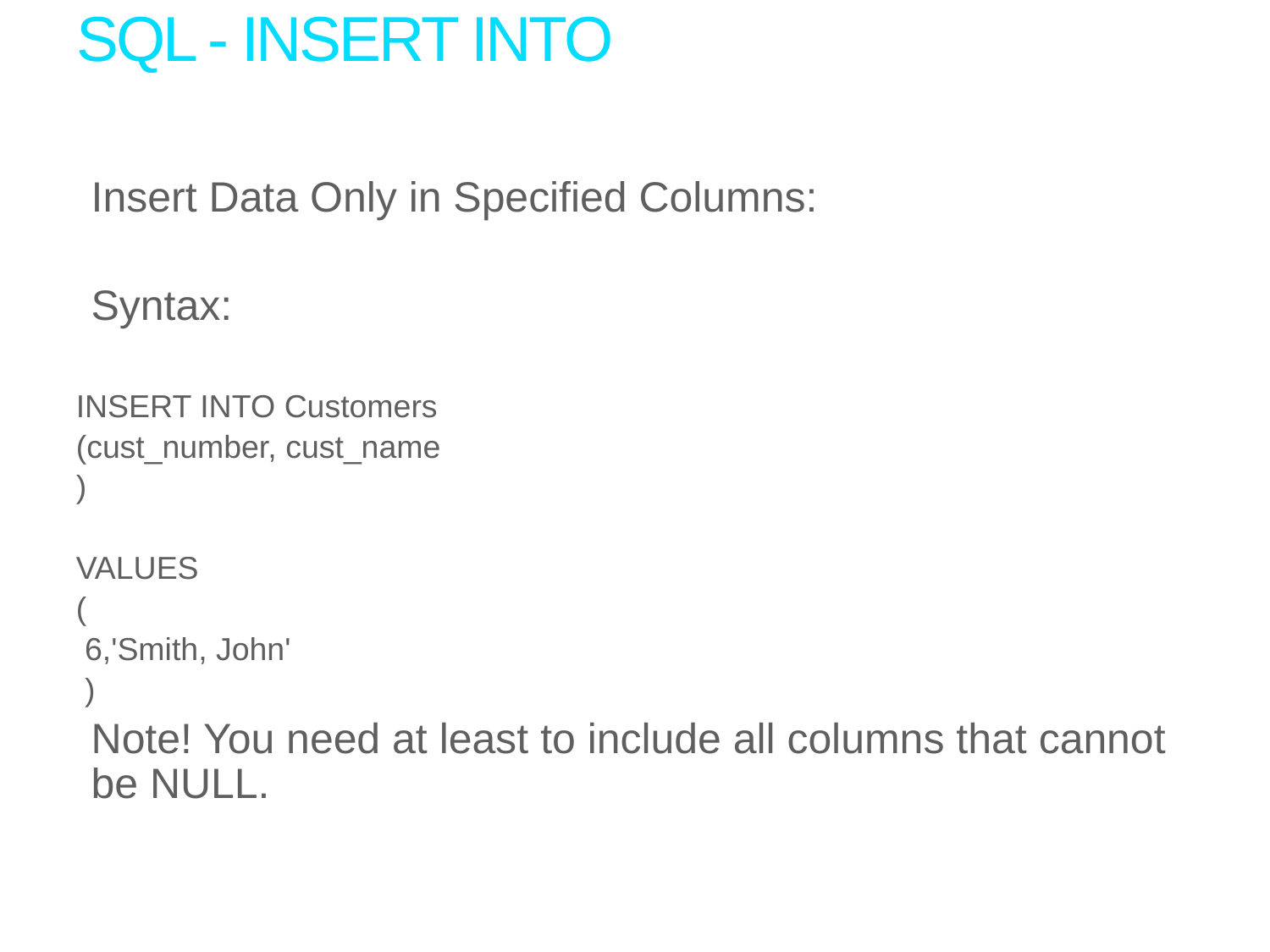

# SQL - INSERT INTO
Insert Data Only in Specified Columns:

Syntax:

INSERT INTO Customers
(cust_number, cust_name
)

VALUES
(
 6,'Smith, John'
 )
Note! You need at least to include all columns that cannot be NULL.